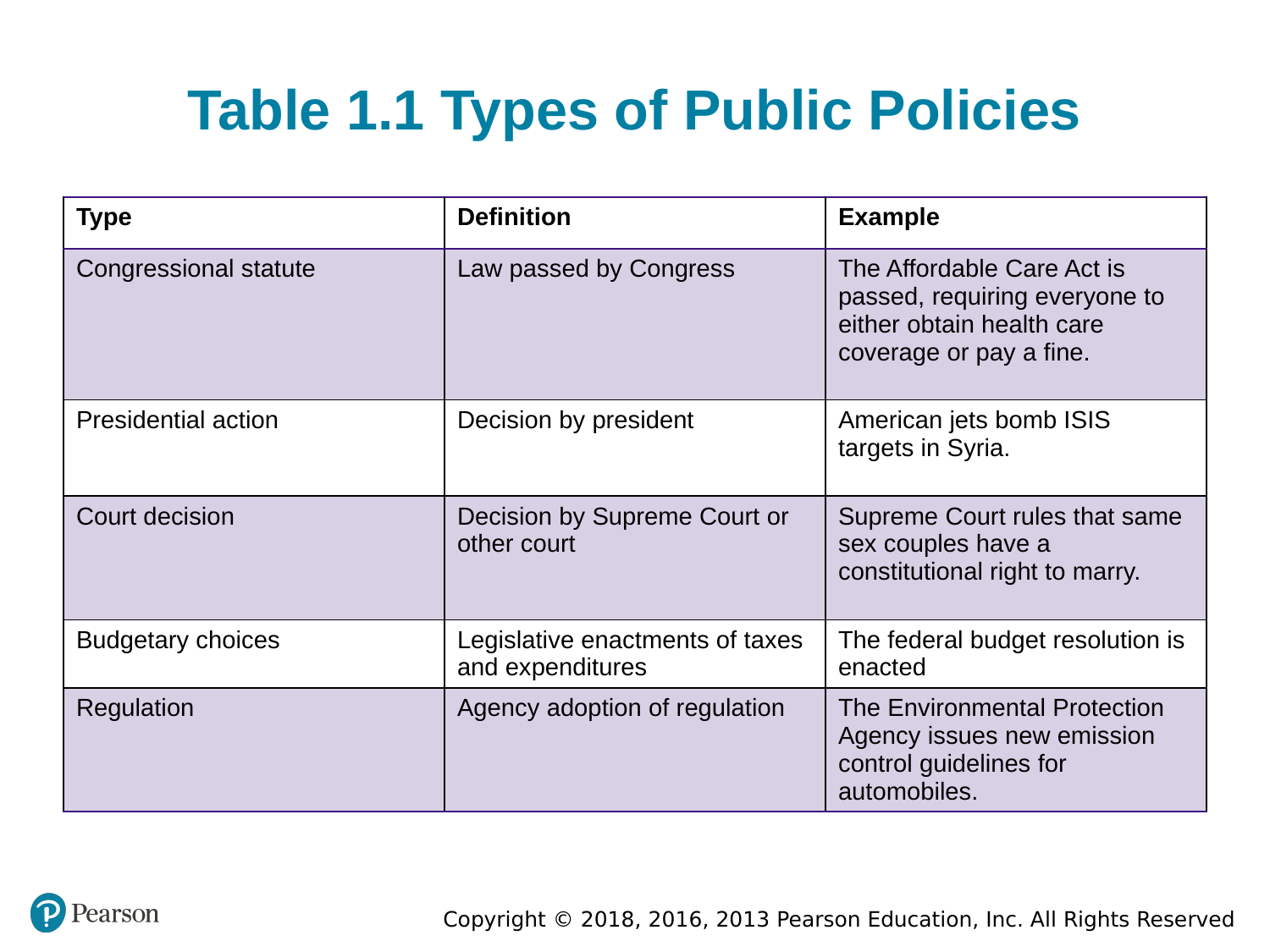

# Table 1.1 Types of Public Policies
| Type | Definition | Example |
| --- | --- | --- |
| Congressional statute | Law passed by Congress | The Affordable Care Act is passed, requiring everyone to either obtain health care coverage or pay a fine. |
| Presidential action | Decision by president | American jets bomb ISIS targets in Syria. |
| Court decision | Decision by Supreme Court or other court | Supreme Court rules that same sex couples have a constitutional right to marry. |
| Budgetary choices | Legislative enactments of taxes and expenditures | The federal budget resolution is enacted |
| Regulation | Agency adoption of regulation | The Environmental Protection Agency issues new emission control guidelines for automobiles. |